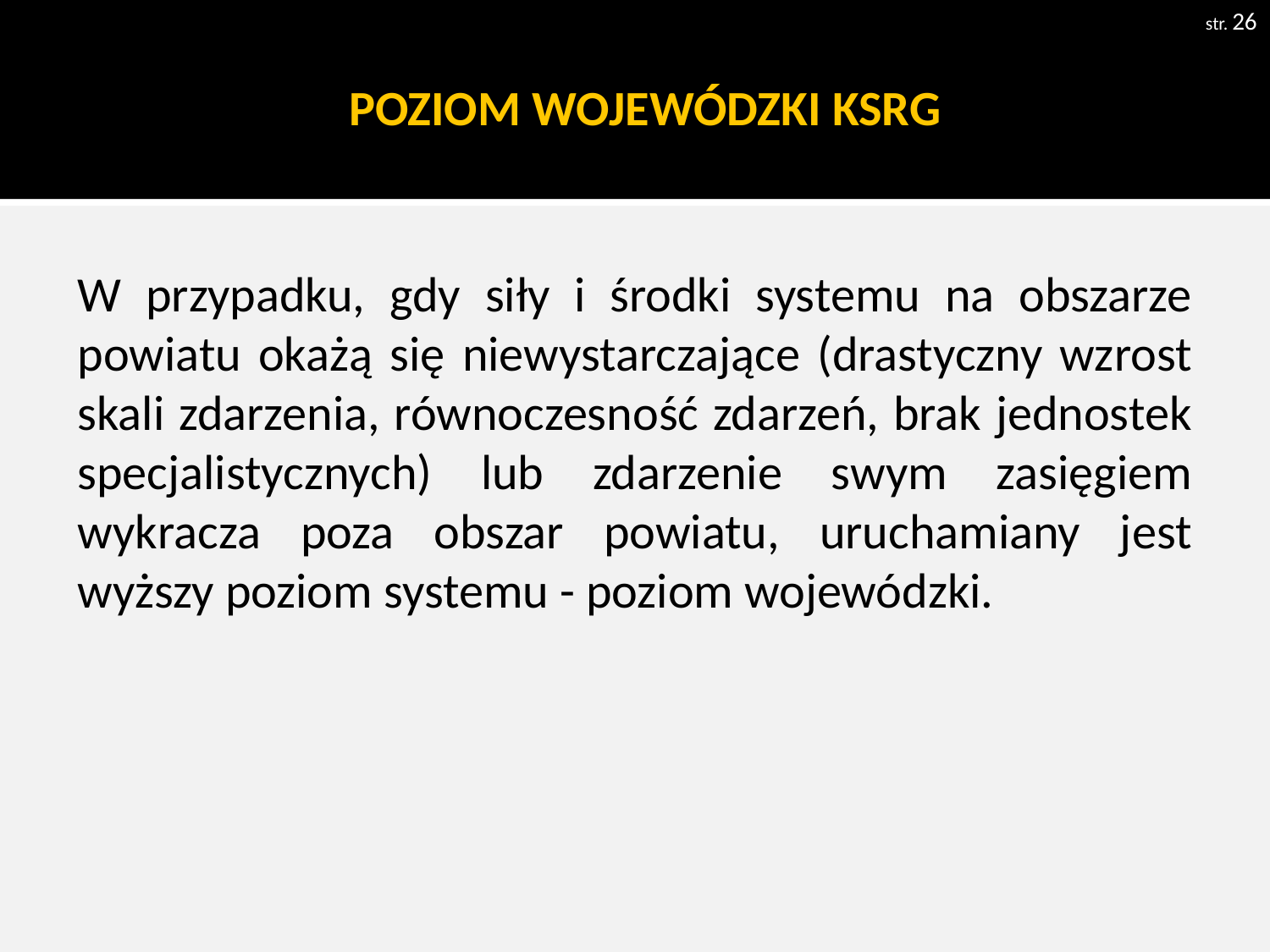

str. 26
# POZIOM WOJEWÓDZKI KSRG
W przypadku, gdy siły i środki systemu na obszarze powiatu okażą się niewystarczające (drastyczny wzrost skali zdarzenia, równoczesność zdarzeń, brak jednostek specjalistycznych) lub zdarzenie swym zasięgiem wykracza poza obszar powiatu, uruchamiany jest wyższy poziom systemu - poziom wojewódzki.